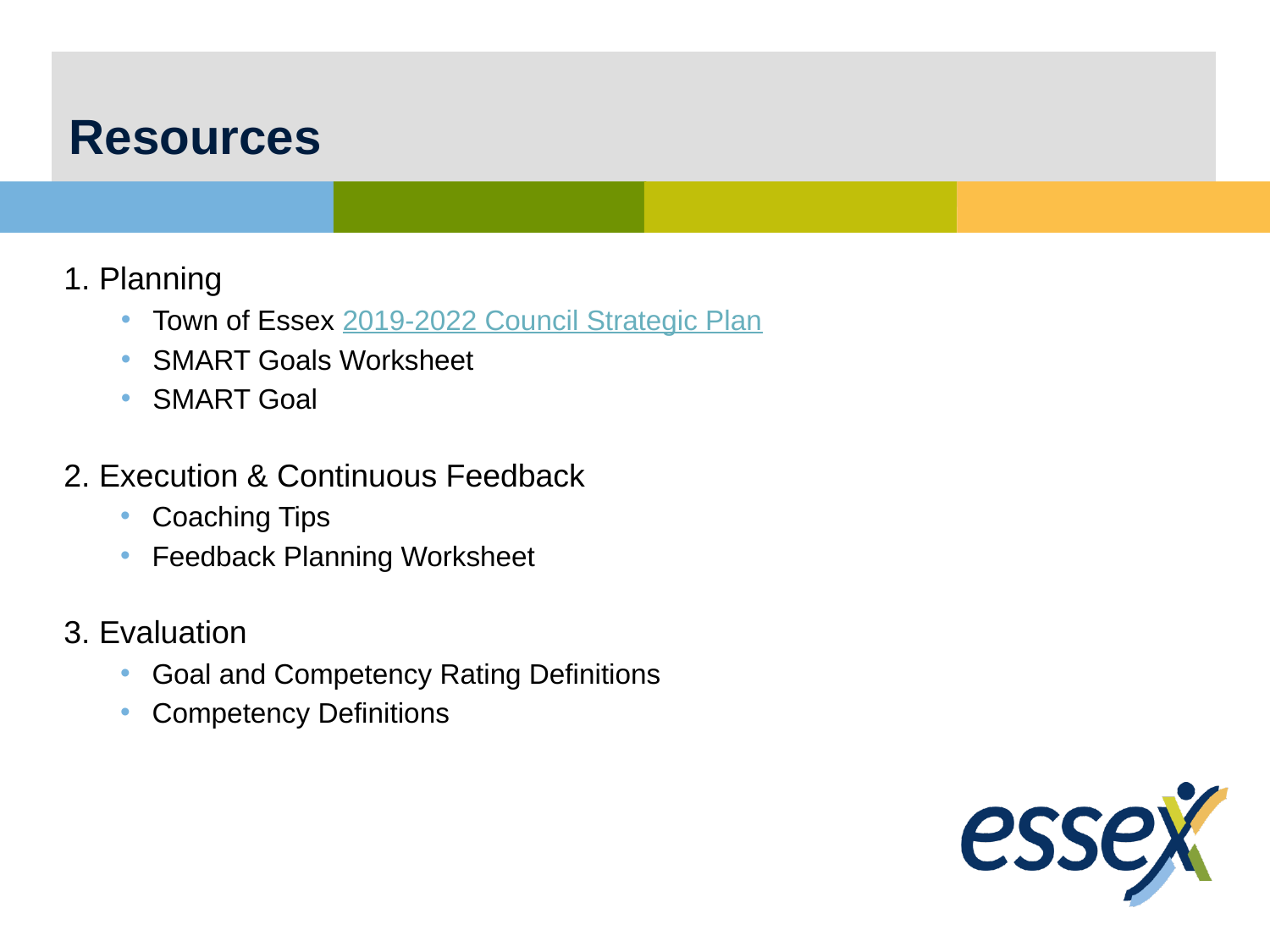

# Resources
1. Planning
Town of Essex 2019-2022 Council Strategic Plan
SMART Goals Worksheet
SMART Goal
2. Execution & Continuous Feedback
Coaching Tips
Feedback Planning Worksheet
3. Evaluation
Goal and Competency Rating Definitions
Competency Definitions